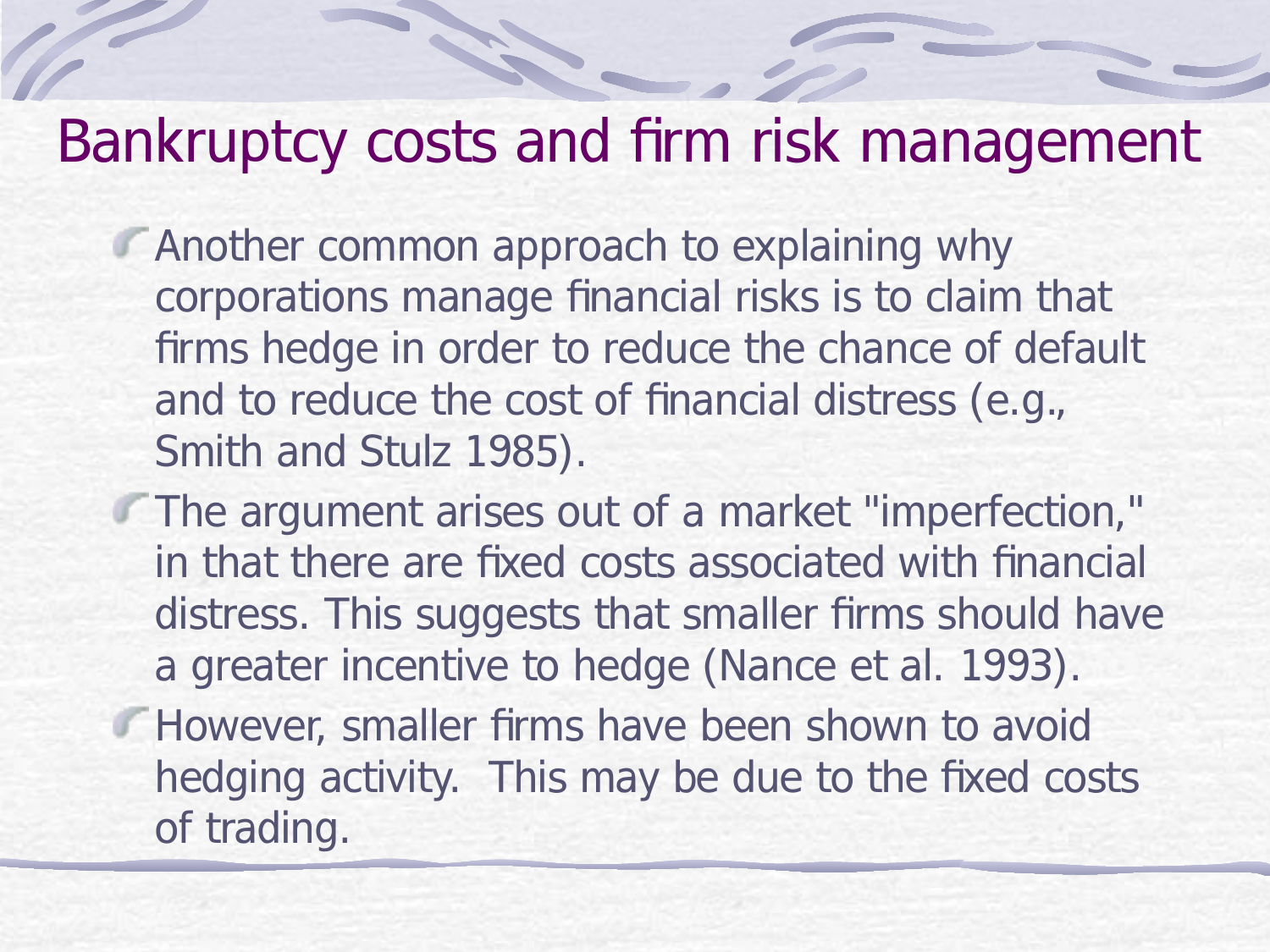

# Bankruptcy costs and firm risk management
Another common approach to explaining why corporations manage financial risks is to claim that firms hedge in order to reduce the chance of default and to reduce the cost of financial distress (e.g., Smith and Stulz 1985).
The argument arises out of a market "imperfection," in that there are fixed costs associated with financial distress. This suggests that smaller firms should have a greater incentive to hedge (Nance et al. 1993).
However, smaller firms have been shown to avoid hedging activity.  This may be due to the fixed costs of trading.